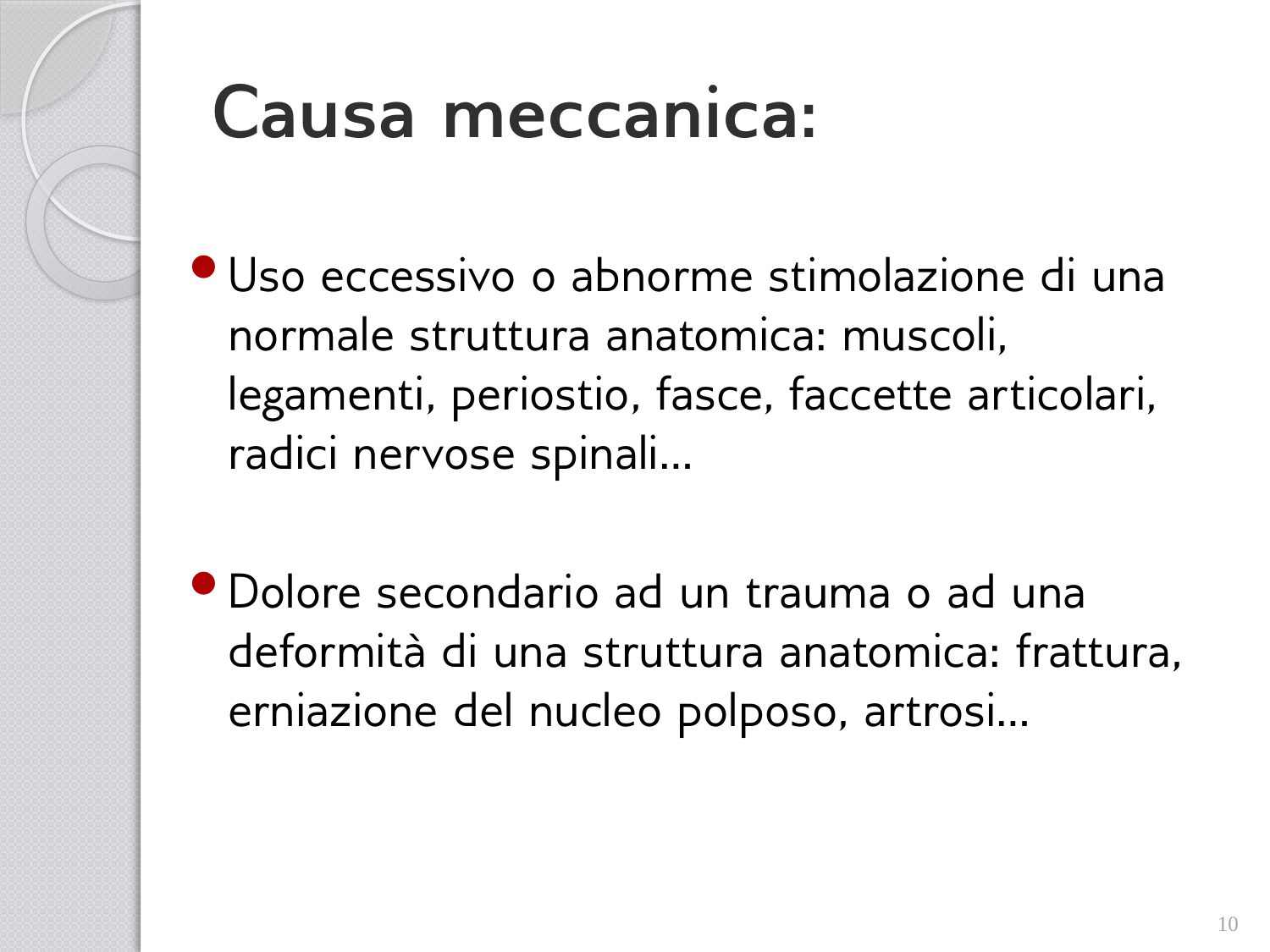

# Causa meccanica:
Uso eccessivo o abnorme stimolazione di una normale struttura anatomica: muscoli, legamenti, periostio, fasce, faccette articolari, radici nervose spinali…

Dolore secondario ad un trauma o ad una deformità di una struttura anatomica: frattura, erniazione del nucleo polposo, artrosi…
10